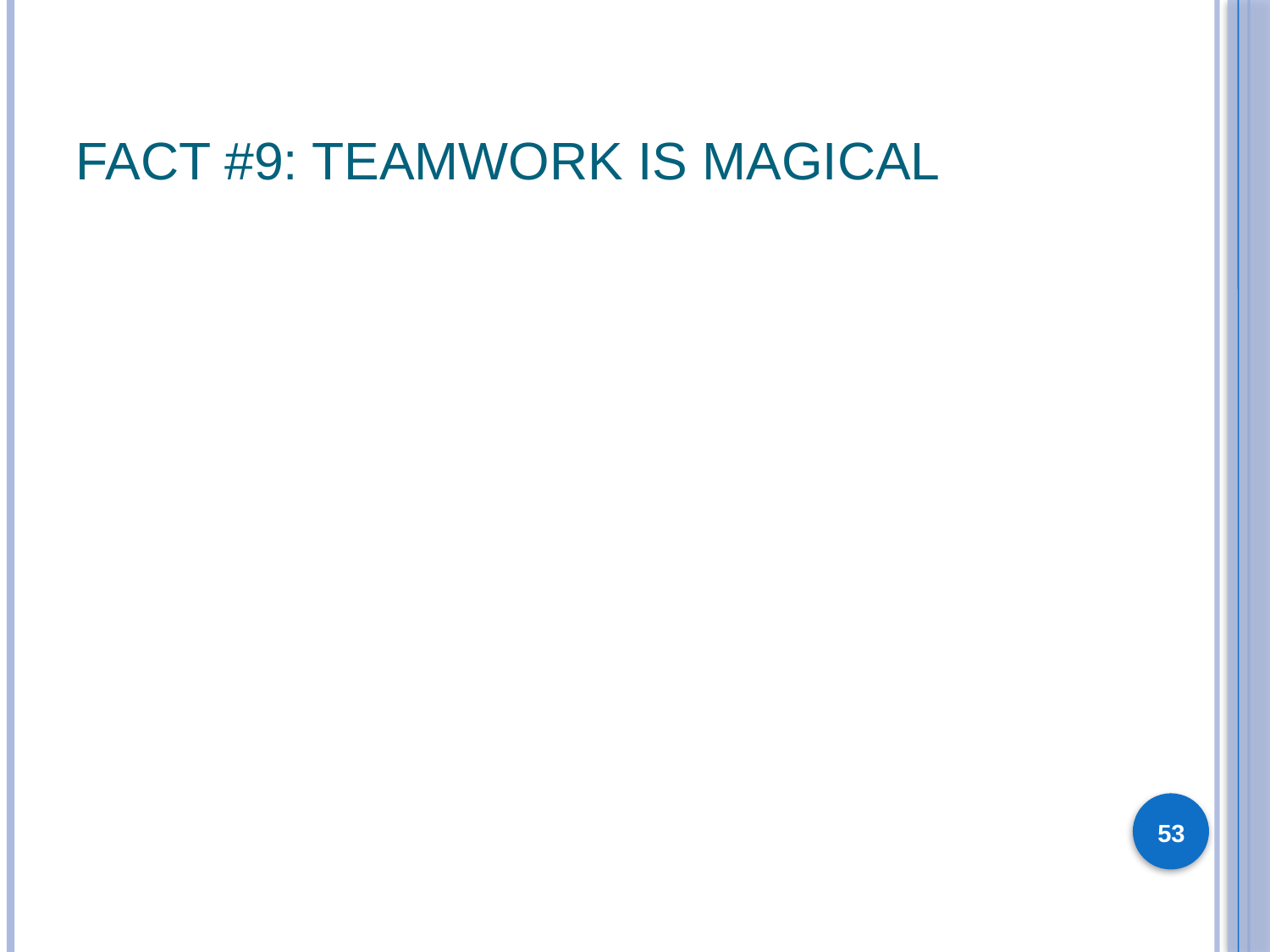

# Fact #9: Teamwork is magical
53